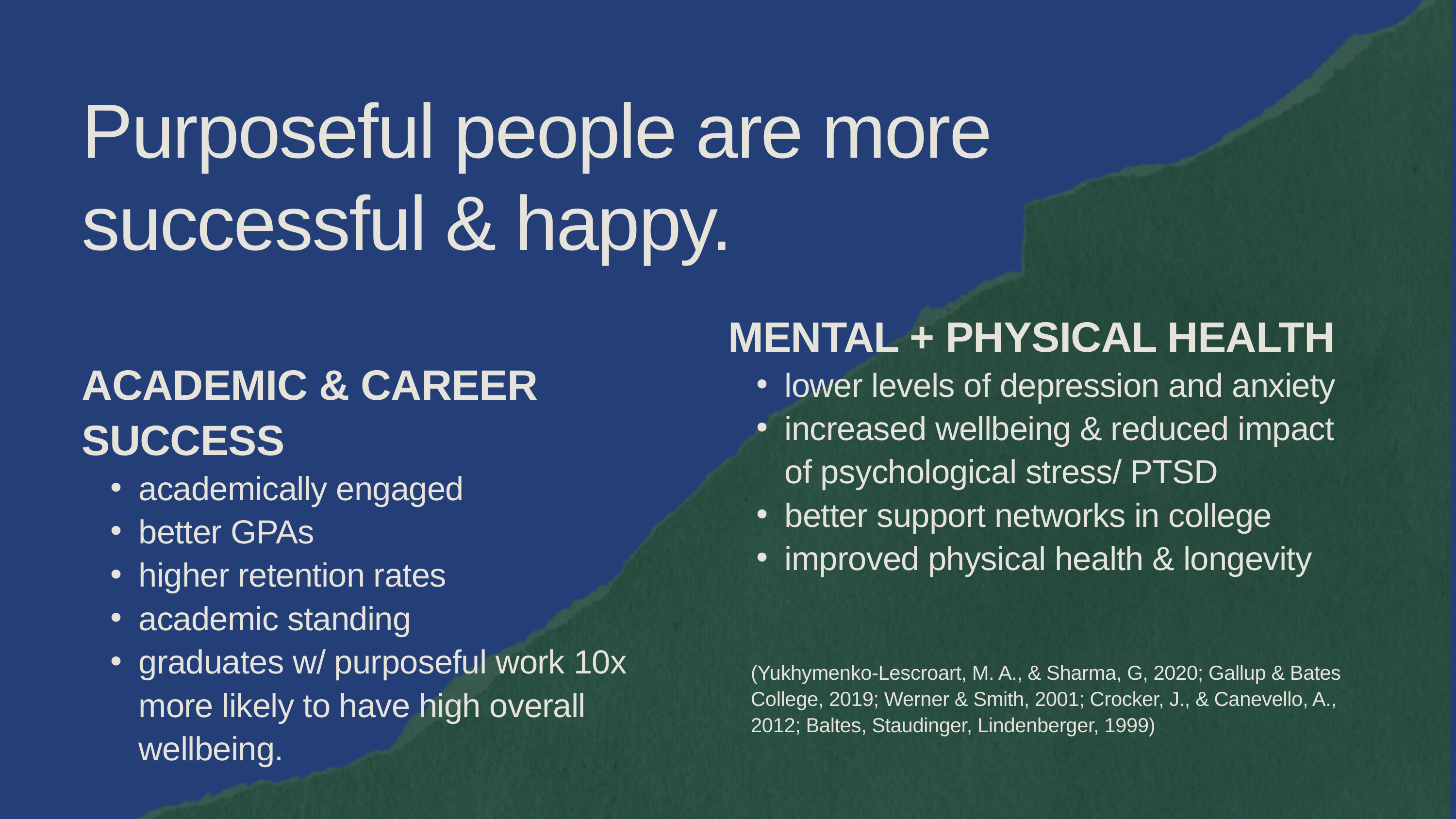

Purposeful people are more successful & happy.

MENTAL + PHYSICAL HEALTH
lower levels of depression and anxiety
increased wellbeing & reduced impact of psychological stress/ PTSD
better support networks in college
improved physical health & longevity
ACADEMIC & CAREER SUCCESS
academically engaged
better GPAs
higher retention rates
academic standing
graduates w/ purposeful work 10x more likely to have high overall wellbeing.
(Yukhymenko-Lescroart, M. A., & Sharma, G, 2020; Gallup & Bates College, 2019; Werner & Smith, 2001; Crocker, J., & Canevello, A., 2012; Baltes, Staudinger, Lindenberger, 1999)